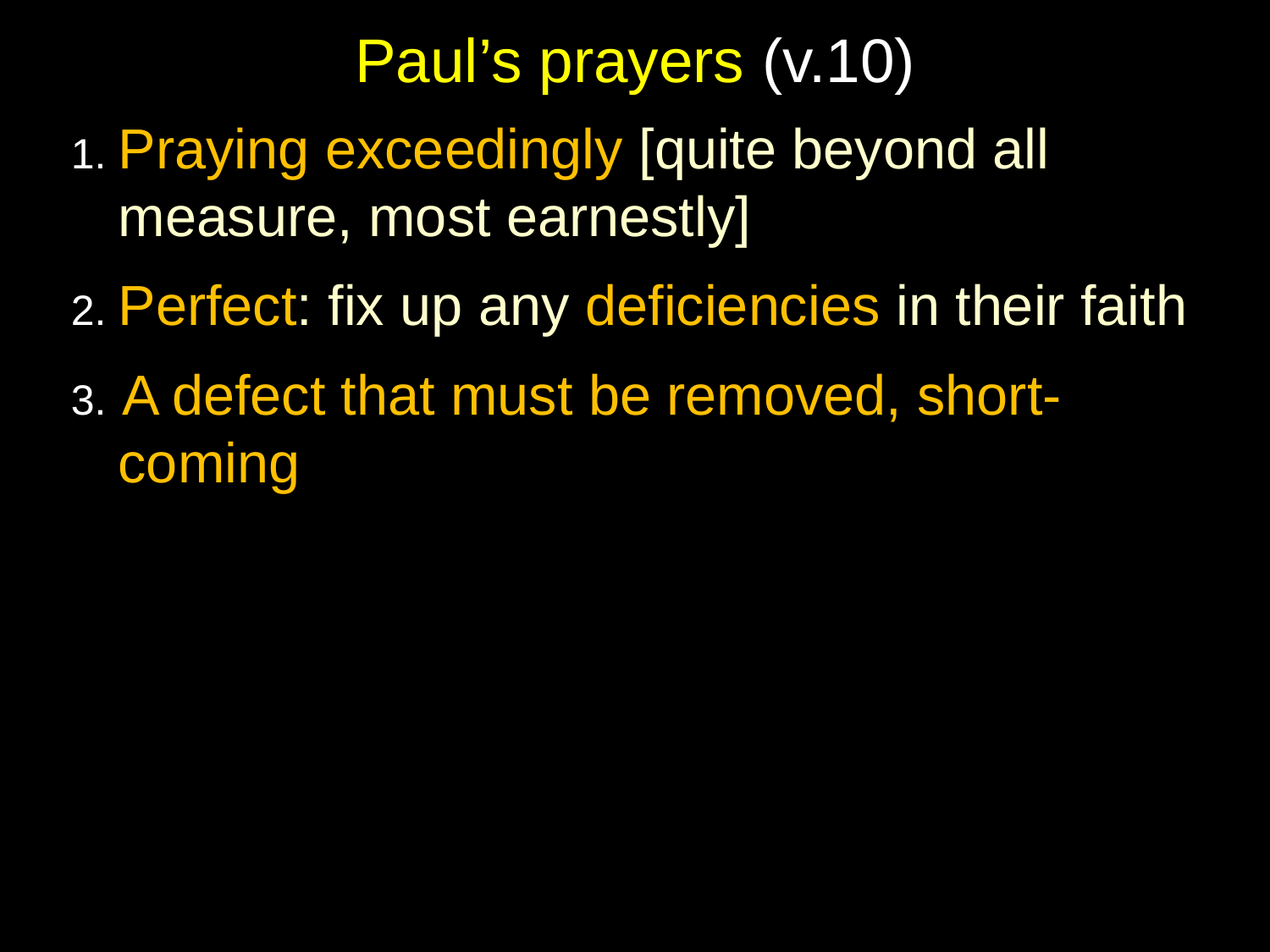

# Paul’s prayers (v.10)
1. Praying exceedingly [quite beyond all measure, most earnestly]
2. Perfect: fix up any deficiencies in their faith
3. A defect that must be removed, short-coming